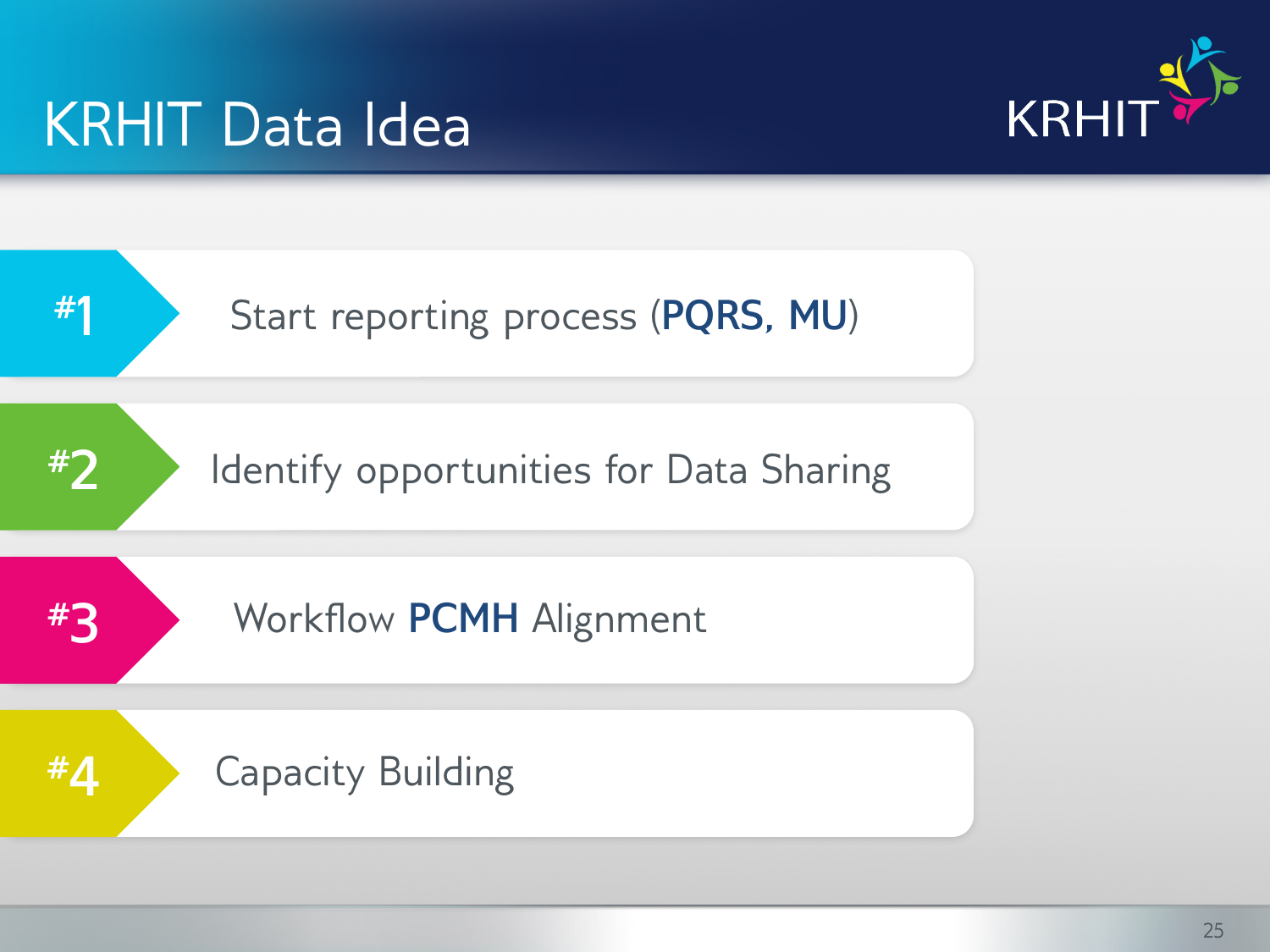

# KRHIT Data Idea

#1
Start reporting process (PQRS, MU)

#2
Identify opportunities for Data Sharing

#3
Workflow PCMH Alignment

#4
Capacity Building
25